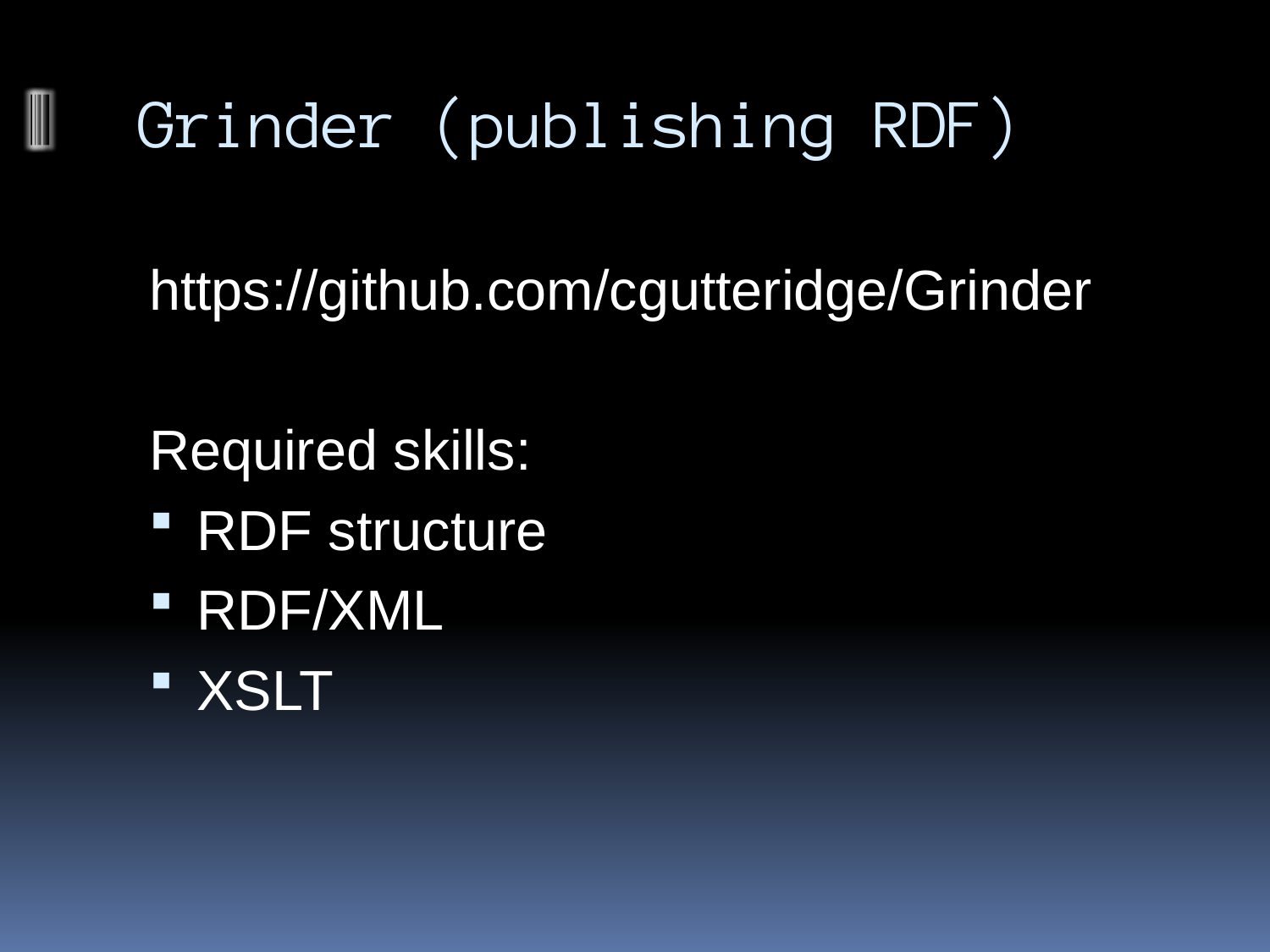

# Grinder (publishing RDF)
https://github.com/cgutteridge/Grinder

Required skills:
RDF structure
RDF/XML
XSLT